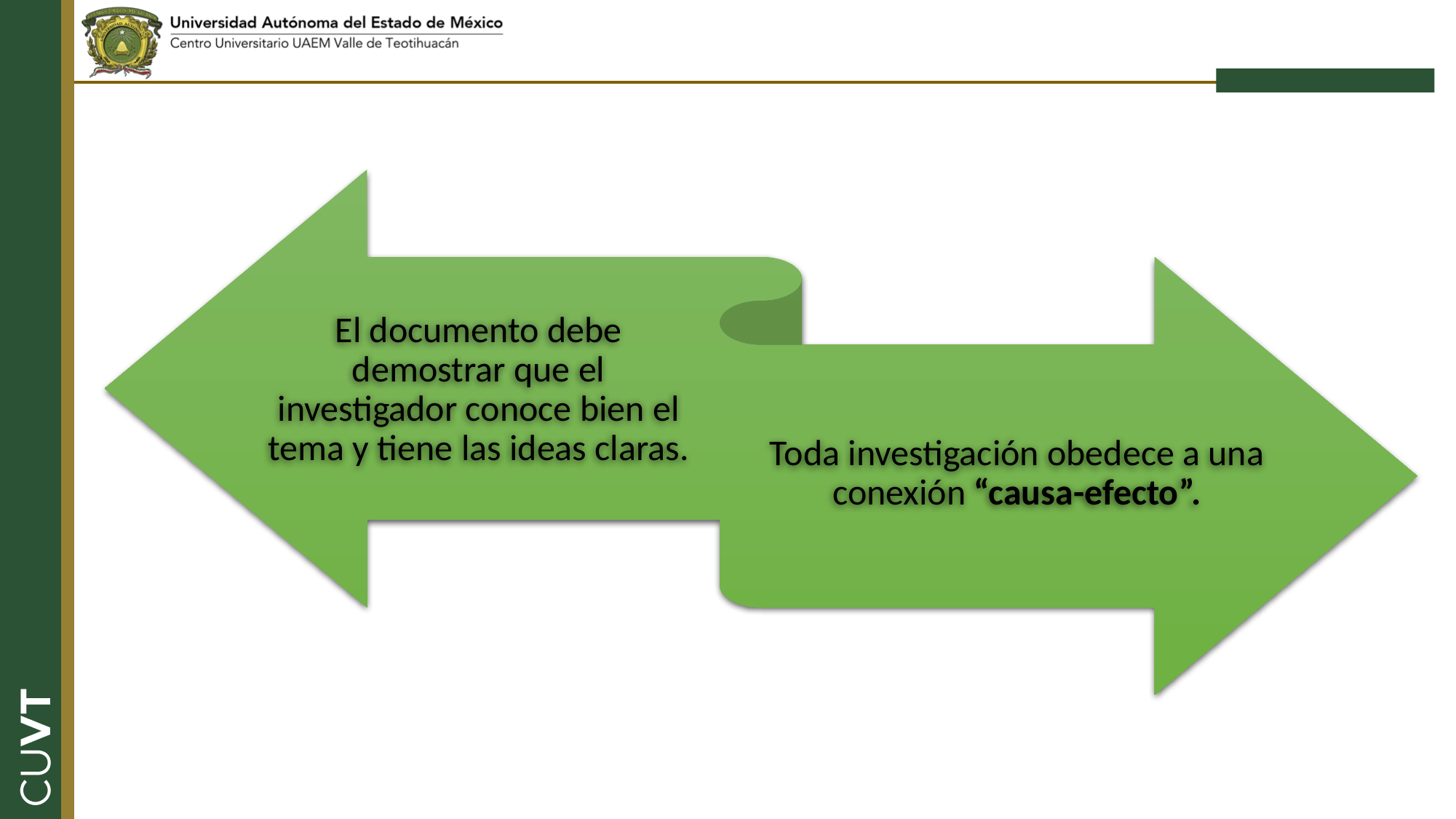

El documento debe demostrar que el investigador conoce bien el tema y tiene las ideas claras.
Toda investigación obedece a una conexión “causa-efecto”.